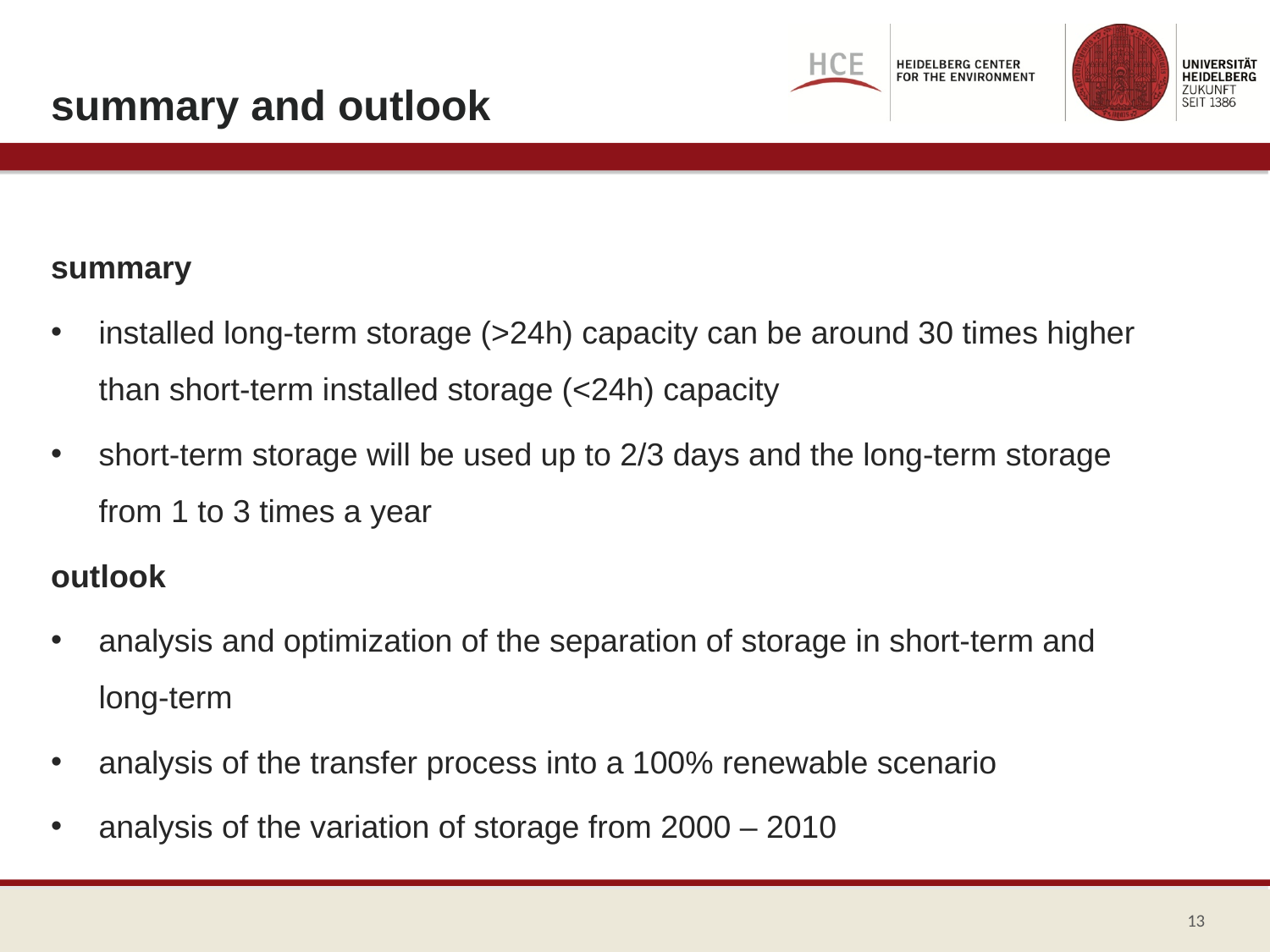

# summary and outlook
summary
installed long-term storage (>24h) capacity can be around 30 times higher than short-term installed storage (<24h) capacity
short-term storage will be used up to 2/3 days and the long-term storage from 1 to 3 times a year
outlook
analysis and optimization of the separation of storage in short-term and long-term
analysis of the transfer process into a 100% renewable scenario
analysis of the variation of storage from 2000 – 2010
13